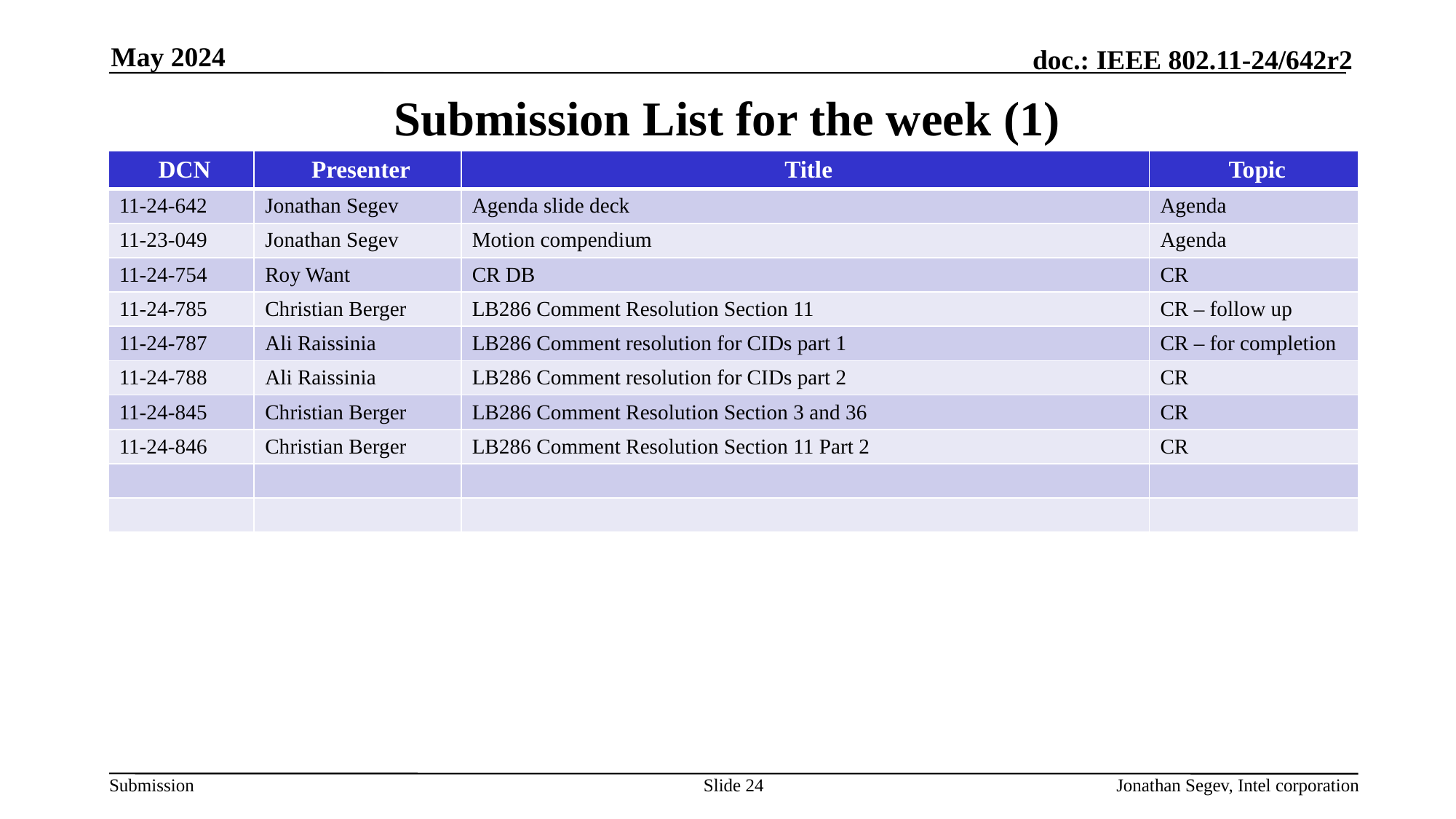

May 2024
# Submission List for the week (1)
| DCN | Presenter | Title | Topic |
| --- | --- | --- | --- |
| 11-24-642 | Jonathan Segev | Agenda slide deck | Agenda |
| 11-23-049 | Jonathan Segev | Motion compendium | Agenda |
| 11-24-754 | Roy Want | CR DB | CR |
| 11-24-785 | Christian Berger | LB286 Comment Resolution Section 11 | CR – follow up |
| 11-24-787 | Ali Raissinia | LB286 Comment resolution for CIDs part 1 | CR – for completion |
| 11-24-788 | Ali Raissinia | LB286 Comment resolution for CIDs part 2 | CR |
| 11-24-845 | Christian Berger | LB286 Comment Resolution Section 3 and 36 | CR |
| 11-24-846 | Christian Berger | LB286 Comment Resolution Section 11 Part 2 | CR |
|  |  |  |  |
|  |  |  |  |
Slide 24
Jonathan Segev, Intel corporation